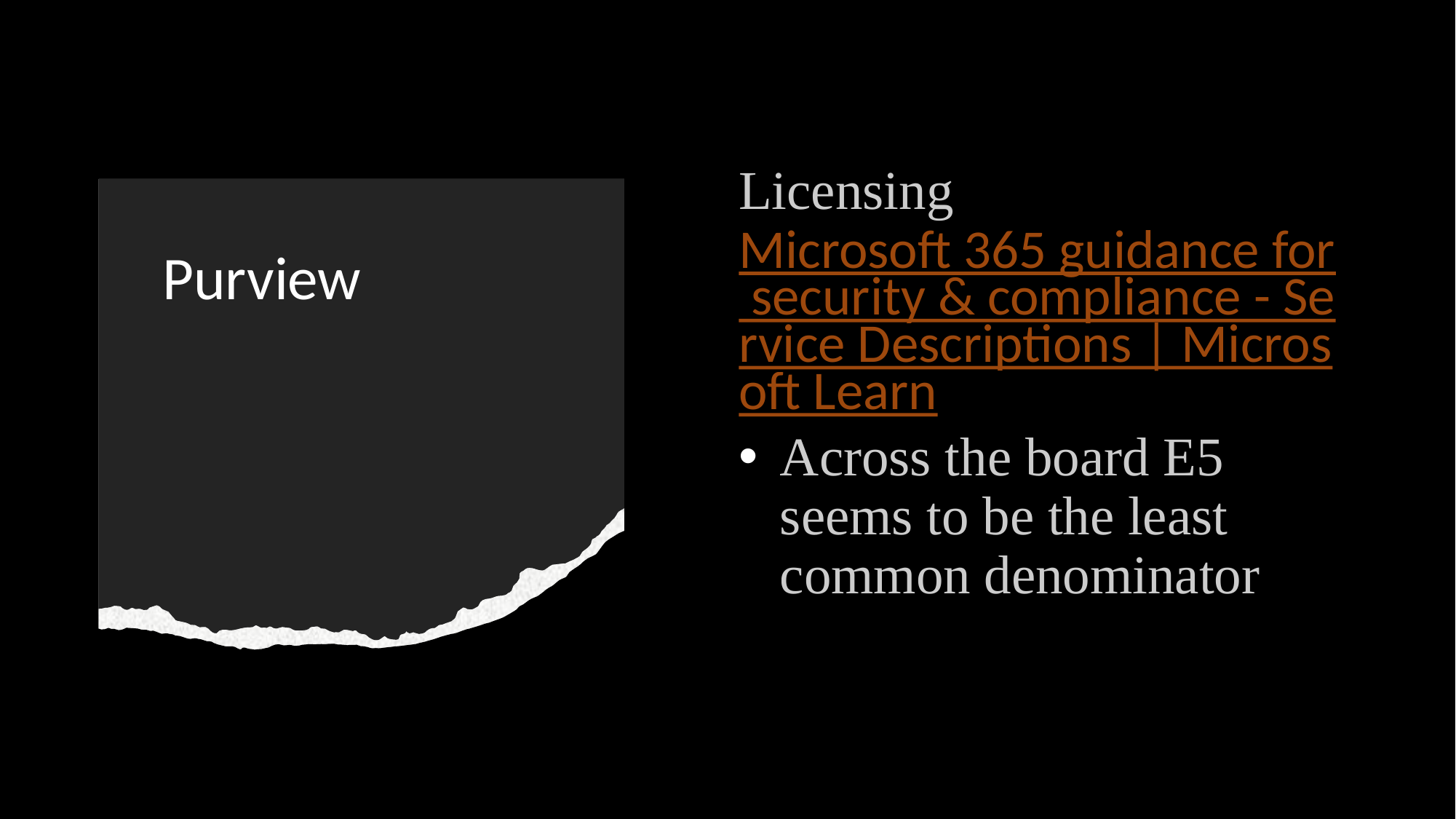

Licensing Microsoft 365 guidance for security & compliance - Service Descriptions | Microsoft Learn
Across the board E5 seems to be the least common denominator

# Purview